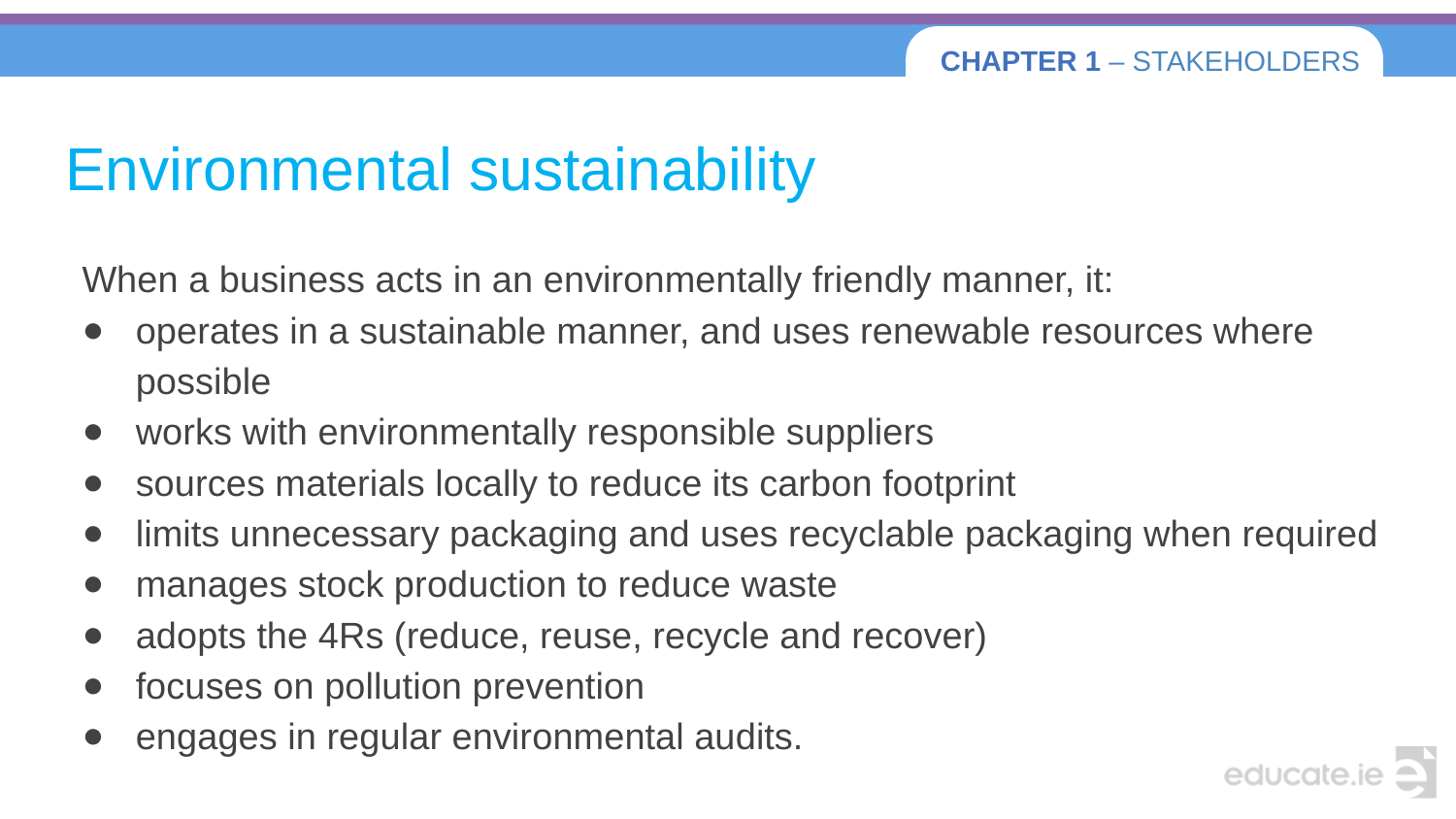

# Environmental sustainability
When a business acts in an environmentally friendly manner, it:
operates in a sustainable manner, and uses renewable resources where possible
works with environmentally responsible suppliers
sources materials locally to reduce its carbon footprint
limits unnecessary packaging and uses recyclable packaging when required
manages stock production to reduce waste
adopts the 4Rs (reduce, reuse, recycle and recover)
focuses on pollution prevention
engages in regular environmental audits.